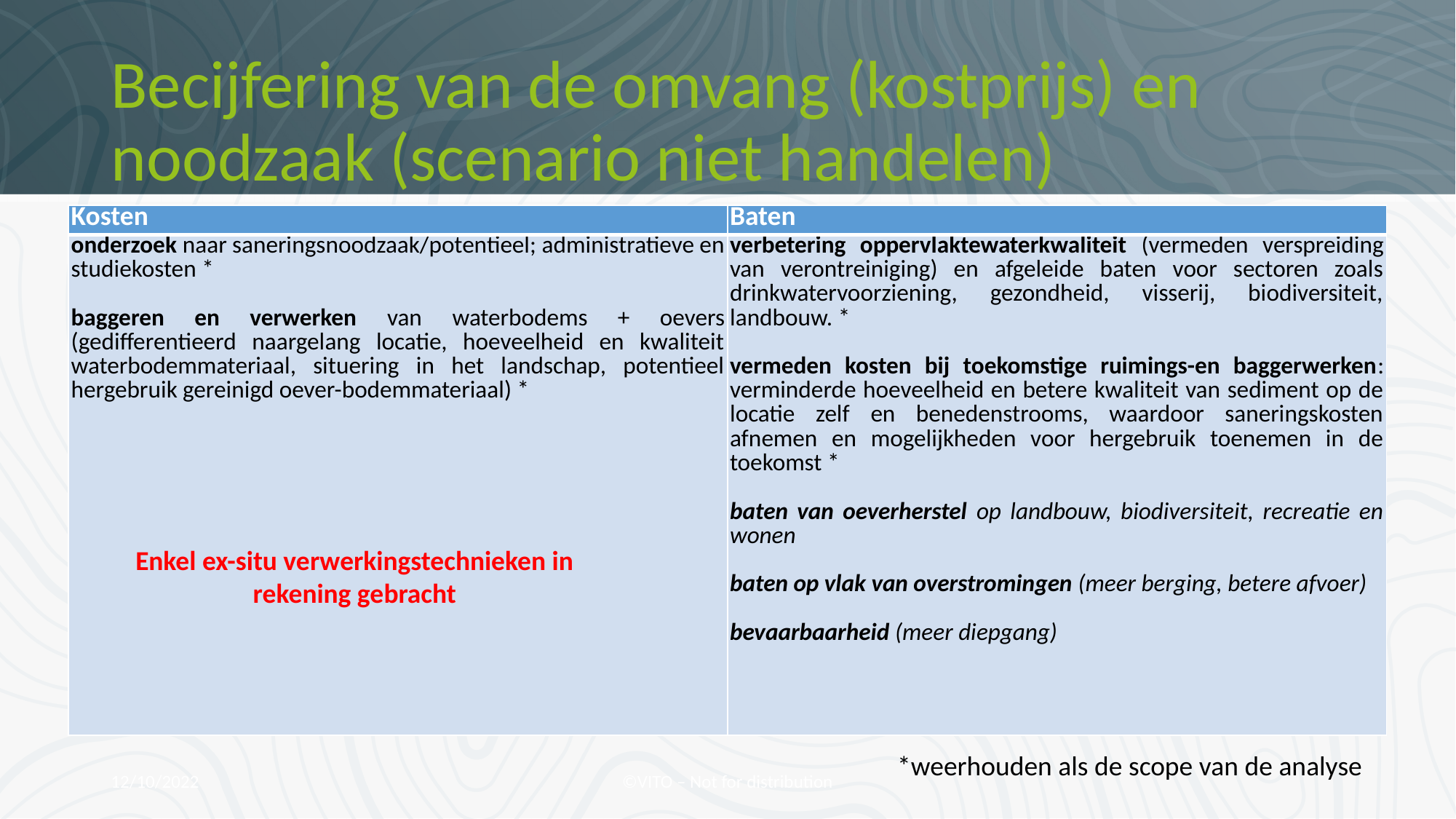

# Becijfering van de omvang (kostprijs) en noodzaak (scenario niet handelen)
| Kosten | Baten |
| --- | --- |
| onderzoek naar saneringsnoodzaak/potentieel; administratieve en studiekosten \*   baggeren en verwerken van waterbodems + oevers (gedifferentieerd naargelang locatie, hoeveelheid en kwaliteit waterbodemmateriaal, situering in het landschap, potentieel hergebruik gereinigd oever-bodemmateriaal) \* | verbetering oppervlaktewaterkwaliteit (vermeden verspreiding van verontreiniging) en afgeleide baten voor sectoren zoals drinkwatervoorziening, gezondheid, visserij, biodiversiteit, landbouw. \*   vermeden kosten bij toekomstige ruimings-en baggerwerken: verminderde hoeveelheid en betere kwaliteit van sediment op de locatie zelf en benedenstrooms, waardoor saneringskosten afnemen en mogelijkheden voor hergebruik toenemen in de toekomst \*   baten van oeverherstel op landbouw, biodiversiteit, recreatie en wonen   baten op vlak van overstromingen (meer berging, betere afvoer)   bevaarbaarheid (meer diepgang) |

Enkel ex-situ verwerkingstechnieken in rekening gebracht
*weerhouden als de scope van de analyse
12/10/2022
©VITO – Not for distribution